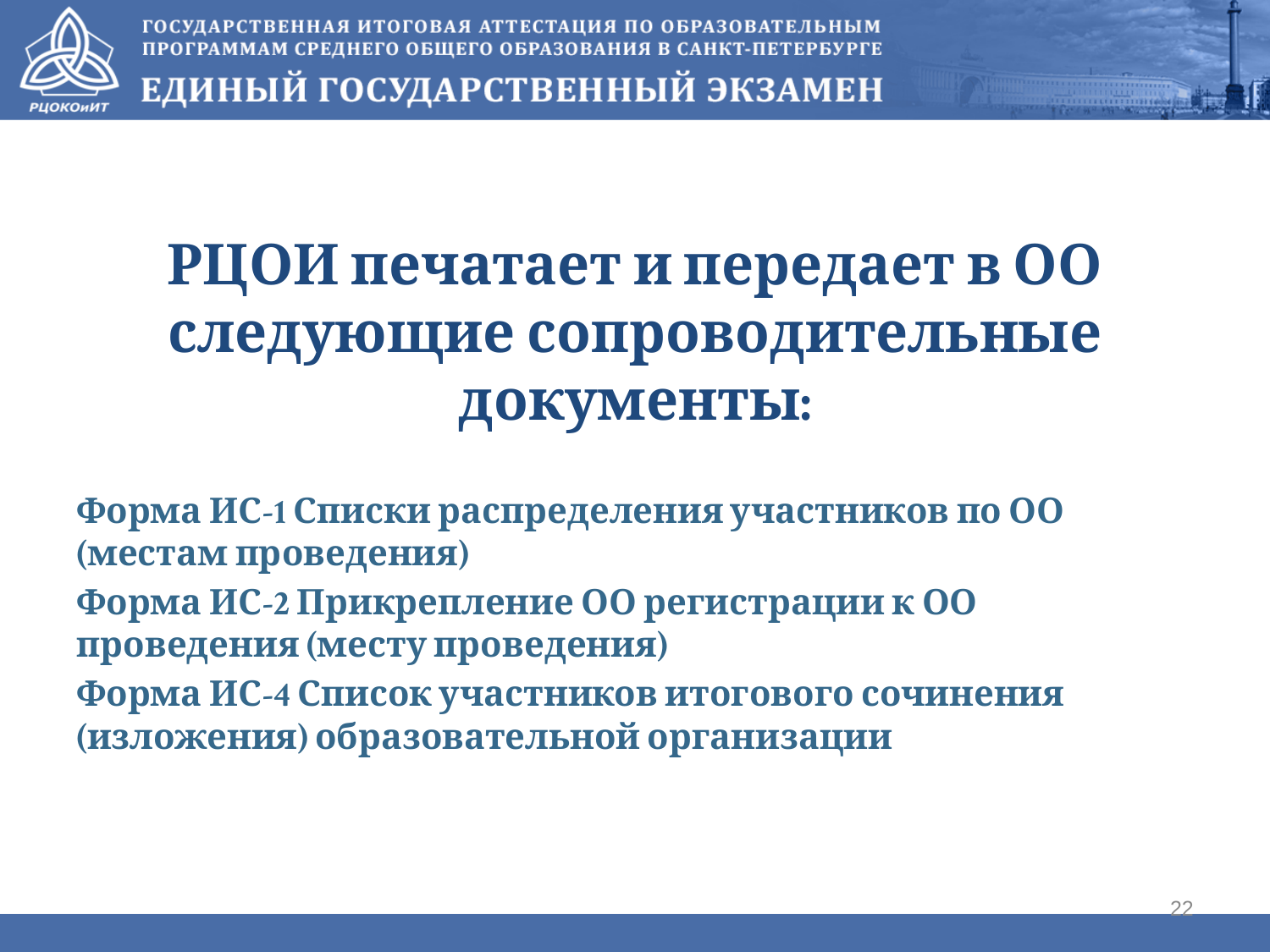

РЦОИ печатает и передает в ОО следующие сопроводительные документы:

Форма ИС-1 Списки распределения участников по ОО (местам проведения)
Форма ИС-2 Прикрепление ОО регистрации к ОО проведения (месту проведения)
Форма ИС-4 Список участников итогового сочинения (изложения) образовательной организации
22